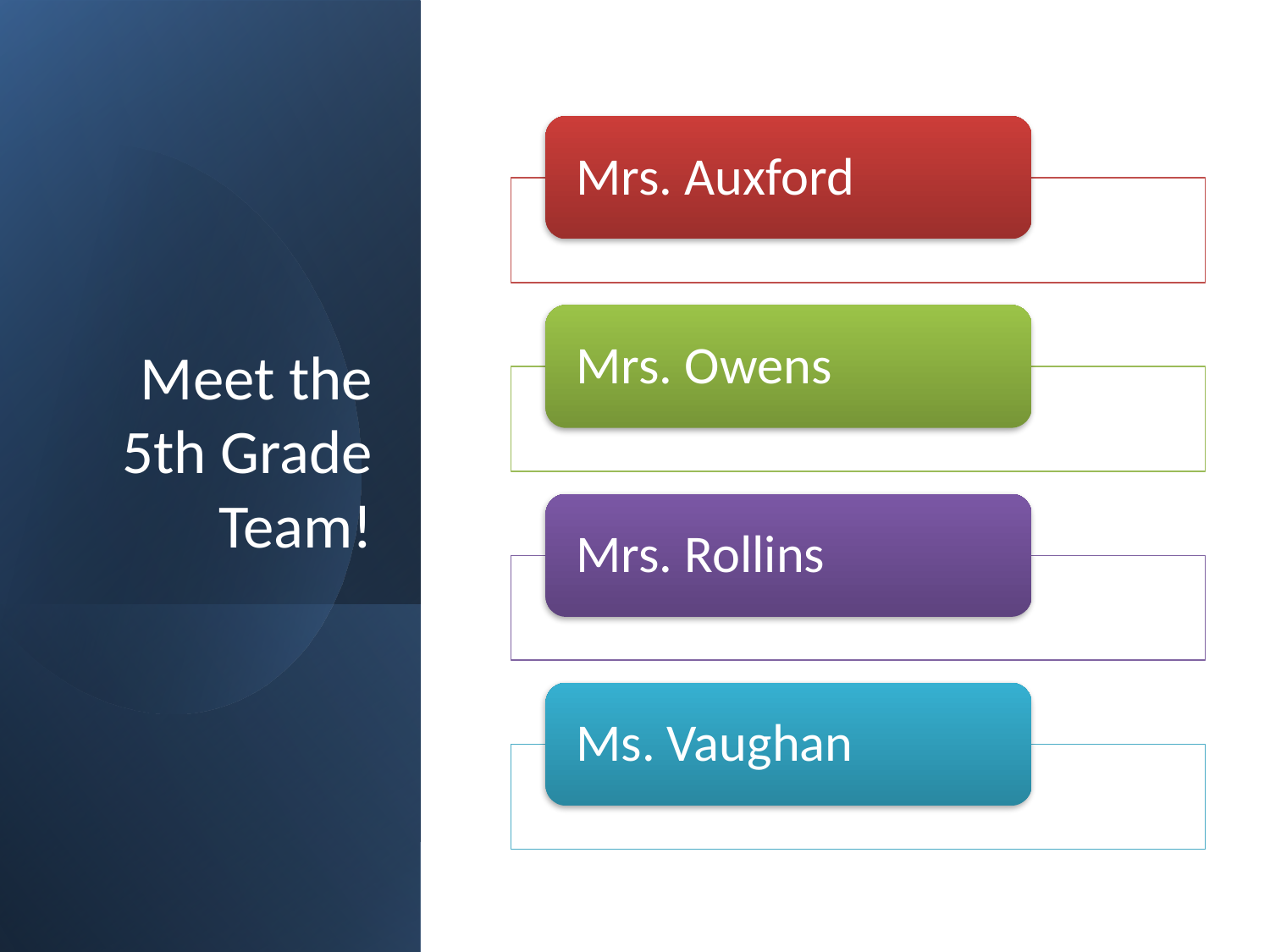

Mrs. Auxford
Mrs. Owens
Mrs. Rollins
Ms. Vaughan

# Meet the 5th Grade  Team!